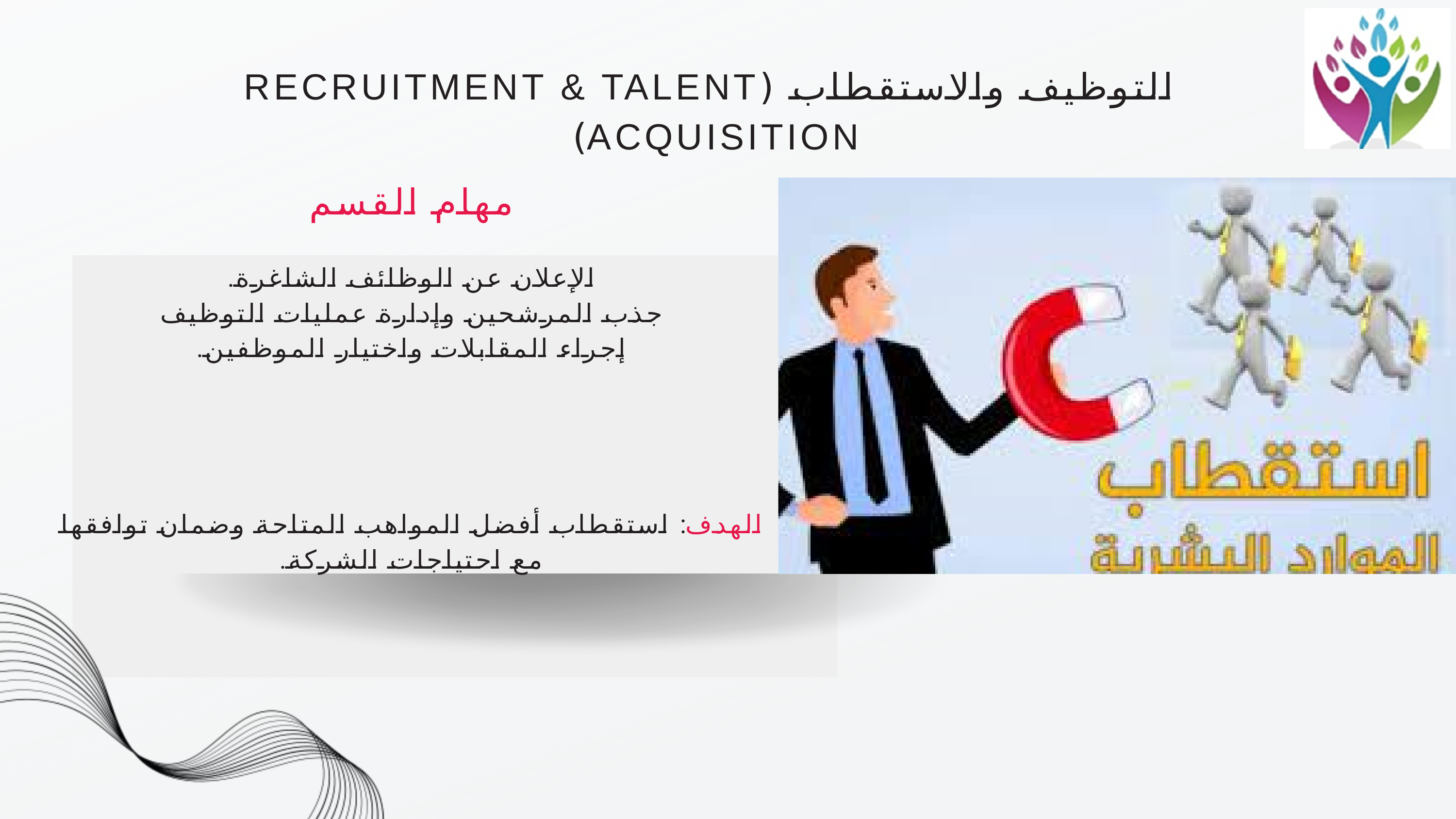

التوظيف والاستقطاب (RECRUITMENT & TALENT ACQUISITION)
مهام القسم

الإعلان عن الوظائف الشاغرة.
جذب المرشحين وإدارة عمليات التوظيف
إجراء المقابلات واختيار الموظفين.

الهدف: استقطاب أفضل المواهب المتاحة وضمان توافقها مع احتياجات الشركة.